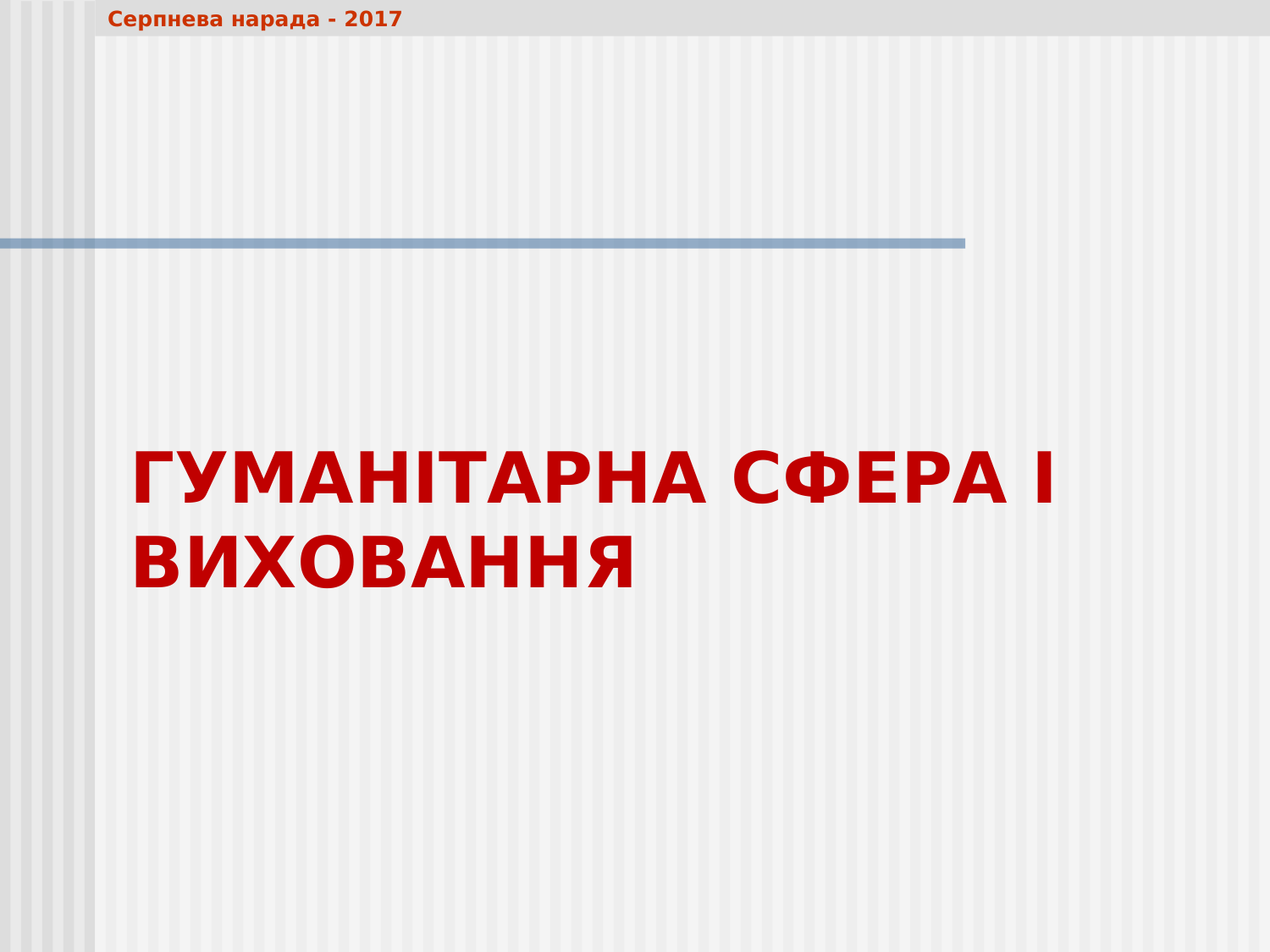

Серпнева нарада - 2017
ГУМАНІТАРНА СФЕРА І ВИХОВАННЯ